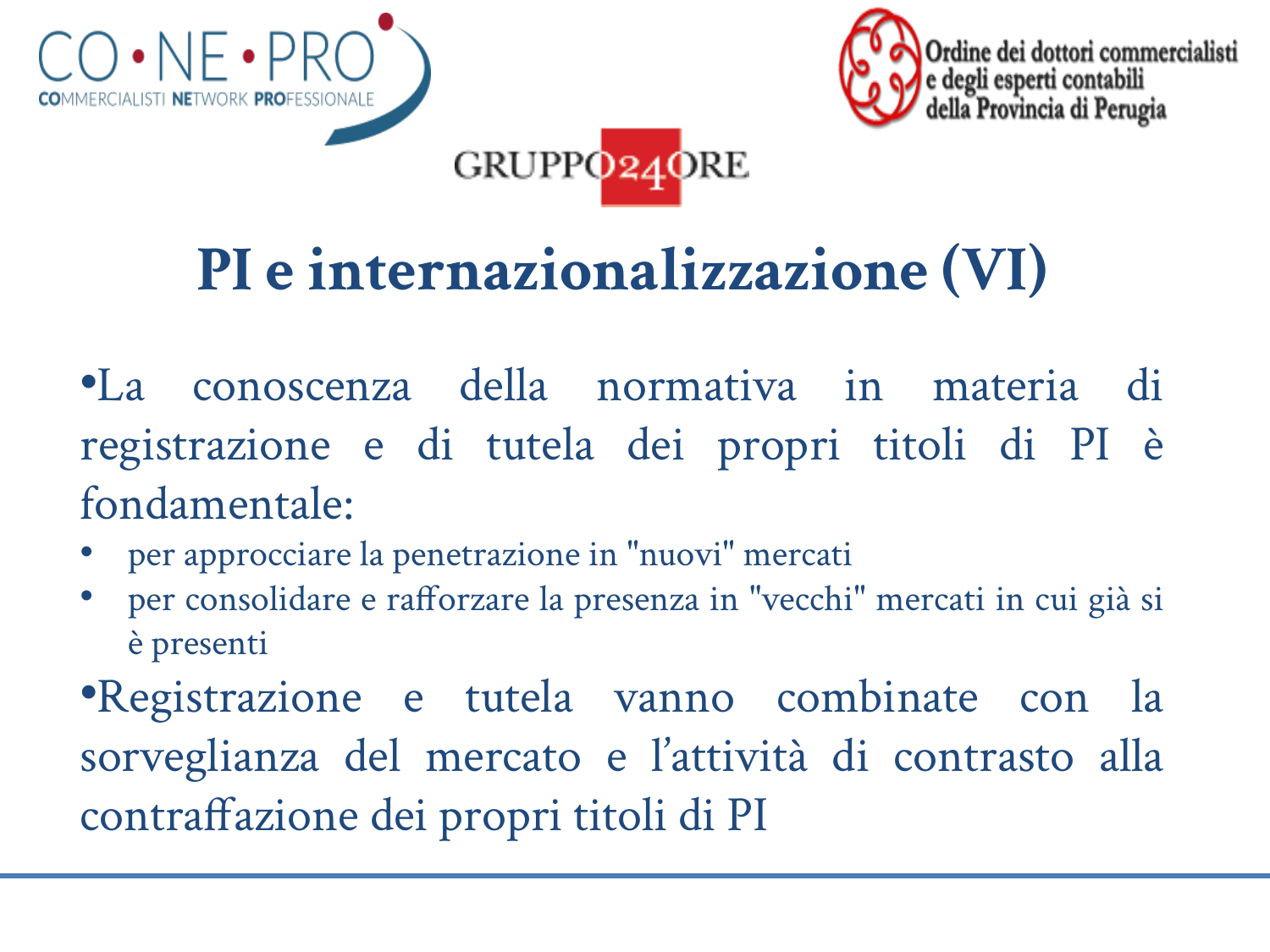

PI e internazionalizzazione (VI)
La conoscenza della normativa in materia di registrazione e di tutela dei propri titoli di PI è fondamentale:
per approcciare la penetrazione in "nuovi" mercati
per consolidare e rafforzare la presenza in "vecchi" mercati in cui già si è presenti
Registrazione e tutela vanno combinate con la sorveglianza del mercato e l’attività di contrasto alla contraffazione dei propri titoli di PI